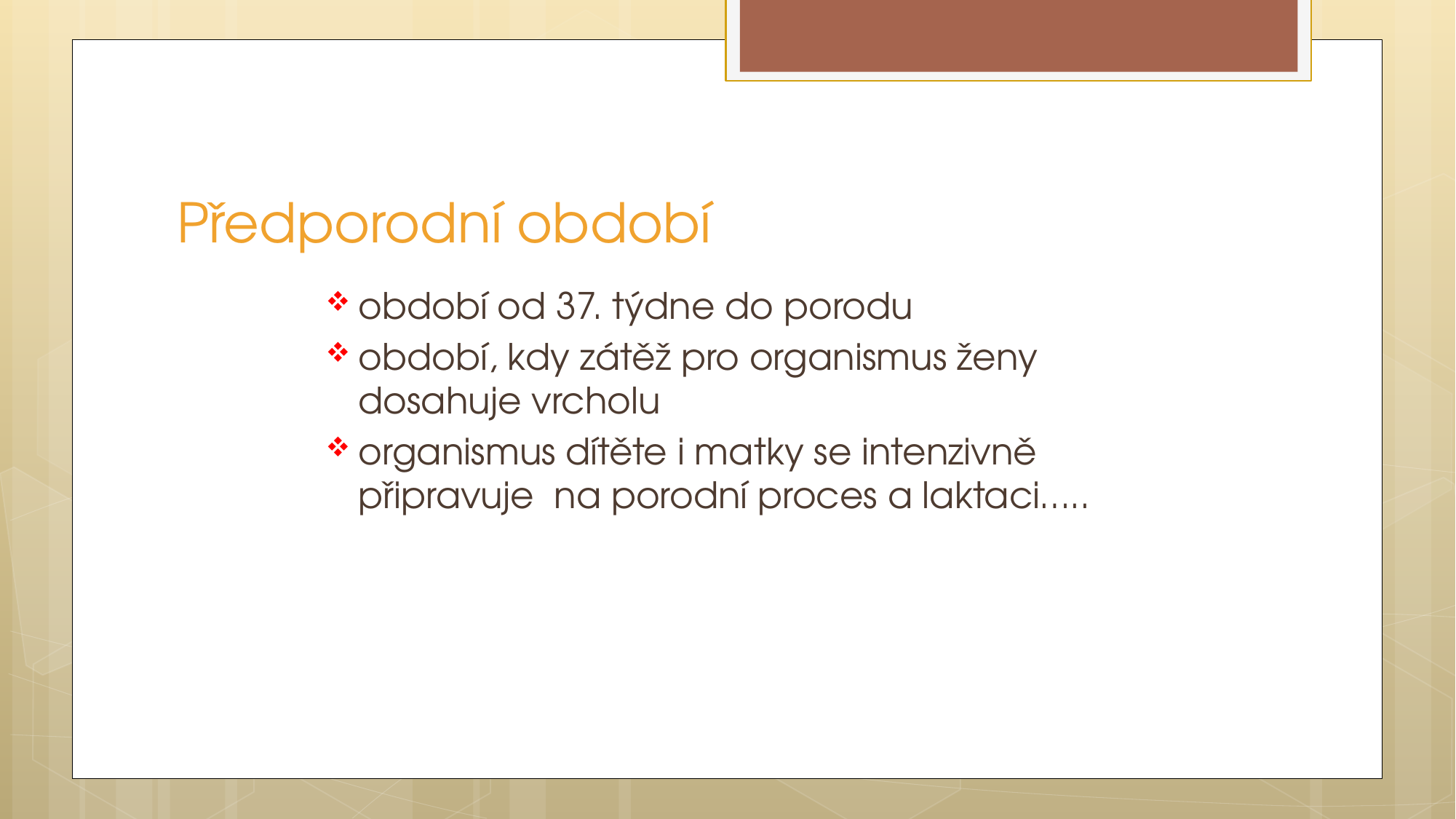

# Předporodní období
období od 37. týdne do porodu
období, kdy zátěž pro organismus ženy dosahuje vrcholu
organismus dítěte i matky se intenzivně připravuje  na porodní proces a laktaci…..